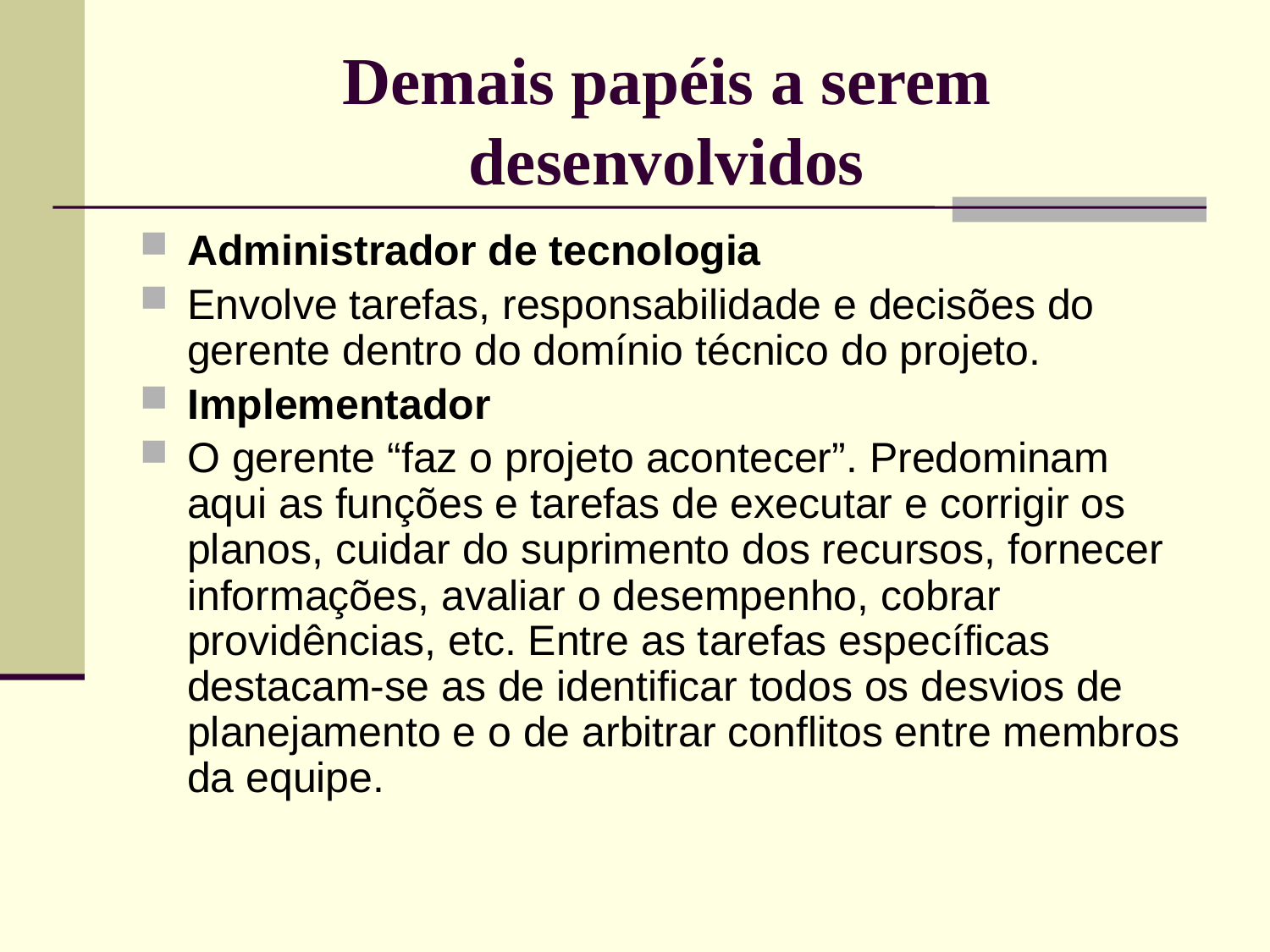

# Demais papéis a serem desenvolvidos
Administrador de tecnologia
Envolve tarefas, responsabilidade e decisões do gerente dentro do domínio técnico do projeto.
Implementador
O gerente “faz o projeto acontecer”. Predominam aqui as funções e tarefas de executar e corrigir os planos, cuidar do suprimento dos recursos, fornecer informações, avaliar o desempenho, cobrar providências, etc. Entre as tarefas específicas destacam-se as de identificar todos os desvios de planejamento e o de arbitrar conflitos entre membros da equipe.